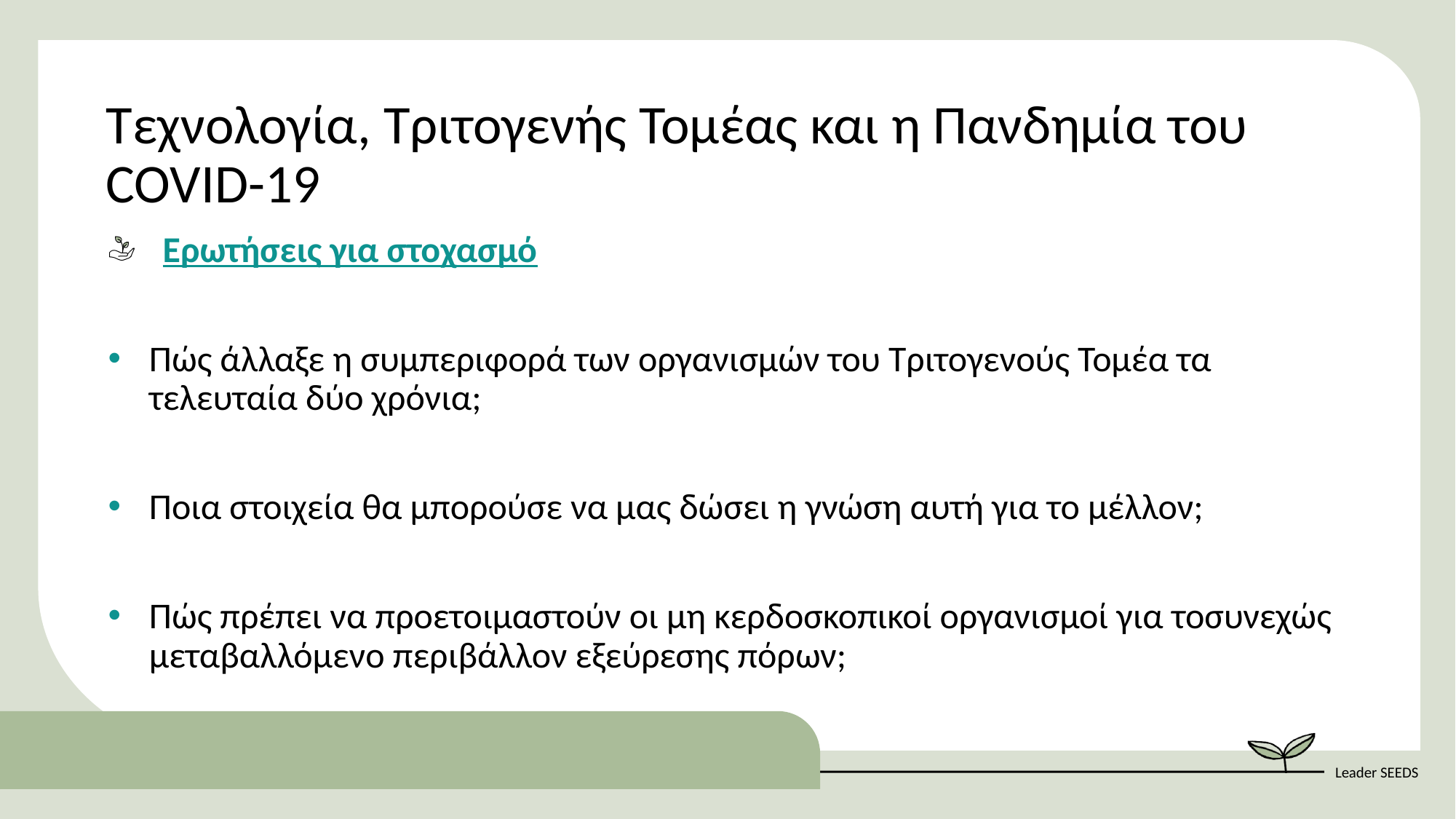

Τεχνολογία, Τριτογενής Τομέας και η Πανδημία του COVID-19
Ερωτήσεις για στοχασμό

Πώς άλλαξε η συμπεριφορά των οργανισμών του Τριτογενούς Τομέα τα τελευταία δύο χρόνια;

Ποια στοιχεία θα μπορούσε να μας δώσει η γνώση αυτή για το μέλλον;

Πώς πρέπει να προετοιμαστούν οι μη κερδοσκοπικοί οργανισμοί για τοσυνεχώς μεταβαλλόμενο περιβάλλον εξεύρεσης πόρων;